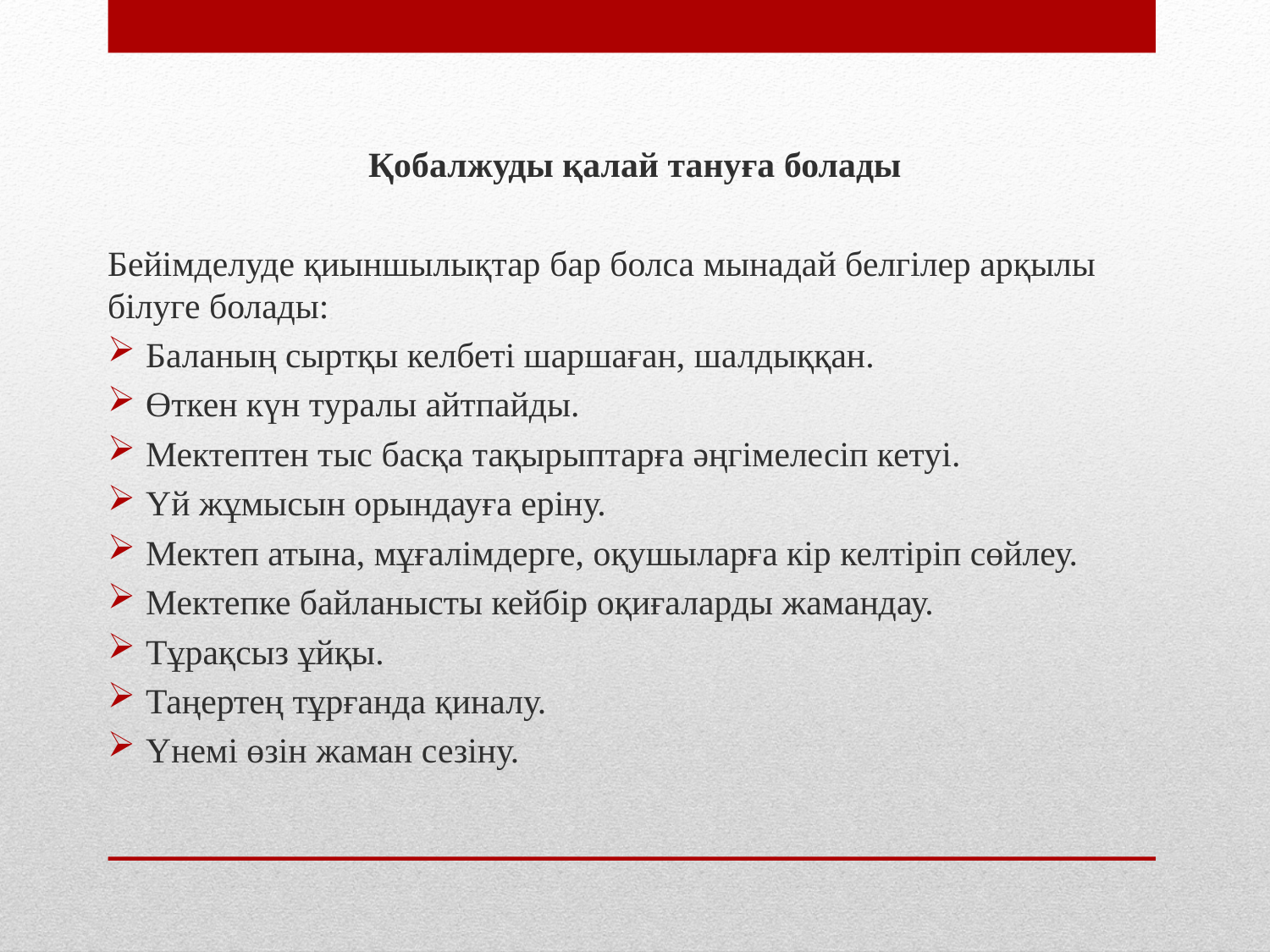

Қобалжуды қалай тануға болады

Бейімделуде қиыншылықтар бар болса мынадай белгілер арқылы білуге болады:
Баланың сыртқы келбеті шаршаған, шалдыққан.
Өткен күн туралы айтпайды.
Мектептен тыс басқа тақырыптарға әңгімелесіп кетуі.
Үй жұмысын орындауға еріну.
Мектеп атына, мұғалімдерге, оқушыларға кір келтіріп сөйлеу.
Мектепке байланысты кейбір оқиғаларды жамандау.
Тұрақсыз ұйқы.
Таңертең тұрғанда қиналу.
Үнемі өзін жаман сезіну.